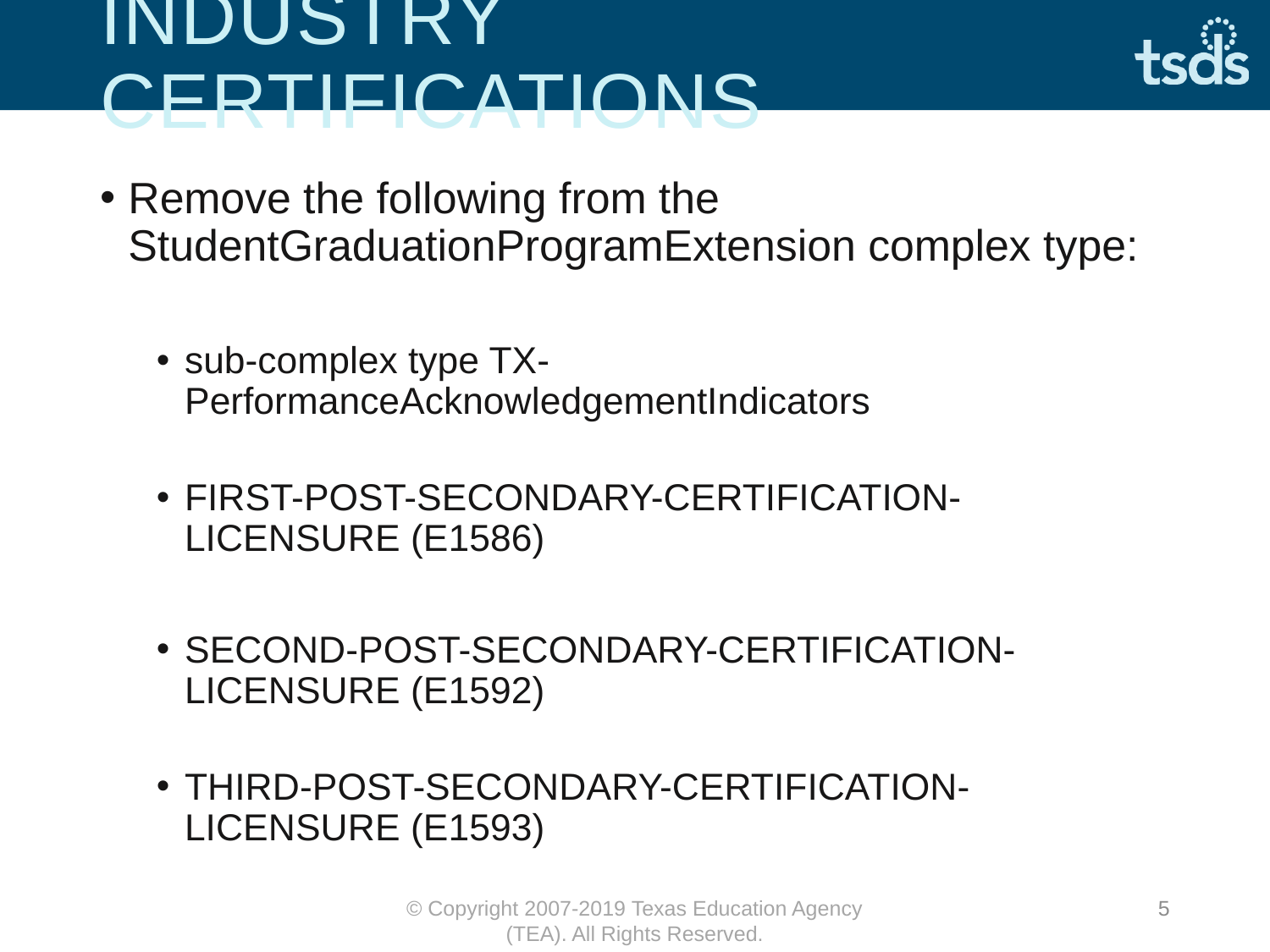

# Industry Certifications
Remove the following from the StudentGraduationProgramExtension complex type:

sub-complex type TX-PerformanceAcknowledgementIndicators

FIRST-POST-SECONDARY-CERTIFICATION-LICENSURE (E1586)

SECOND-POST-SECONDARY-CERTIFICATION-LICENSURE (E1592)

THIRD-POST-SECONDARY-CERTIFICATION-LICENSURE (E1593)

5